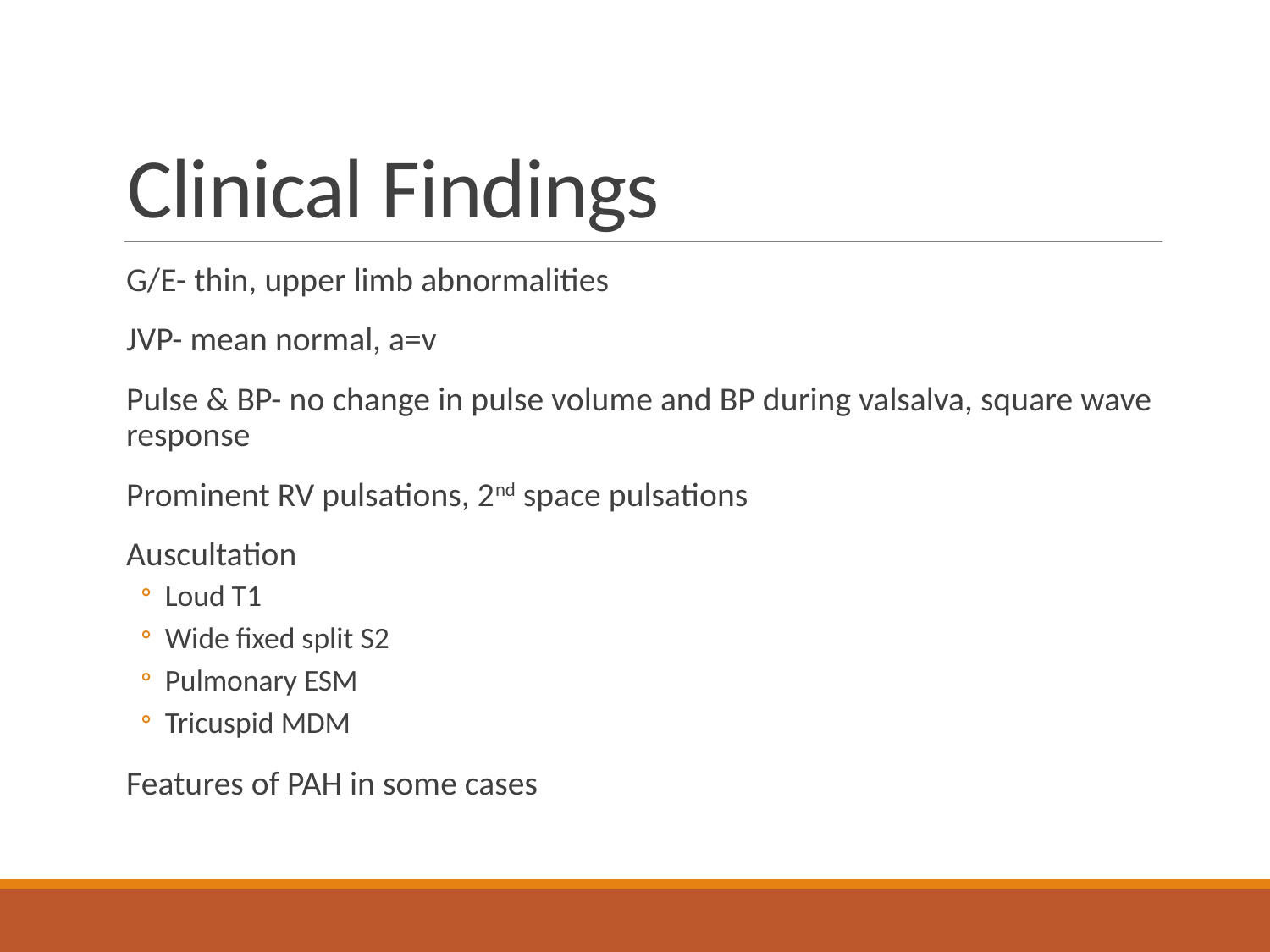

# Clinical Findings
G/E- thin, upper limb abnormalities
JVP- mean normal, a=v
Pulse & BP- no change in pulse volume and BP during valsalva, square wave response
Prominent RV pulsations, 2nd space pulsations
Auscultation
Loud T1
Wide fixed split S2
Pulmonary ESM
Tricuspid MDM
Features of PAH in some cases